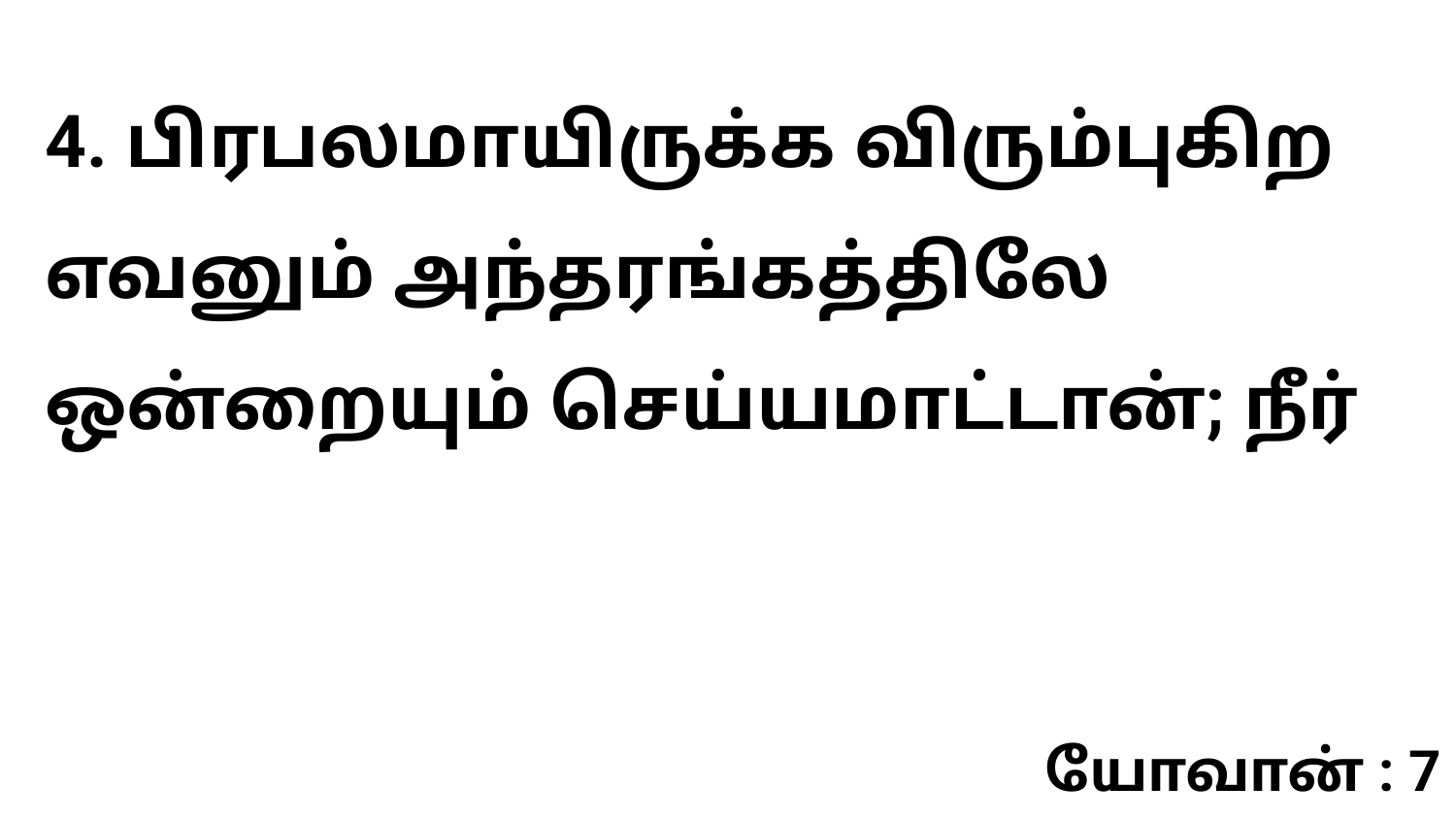

4. பிரபலமாயிருக்க விரும்புகிற எவனும் அந்தரங்கத்திலே ஒன்றையும் செய்யமாட்டான்; நீர்
யோவான் : 7